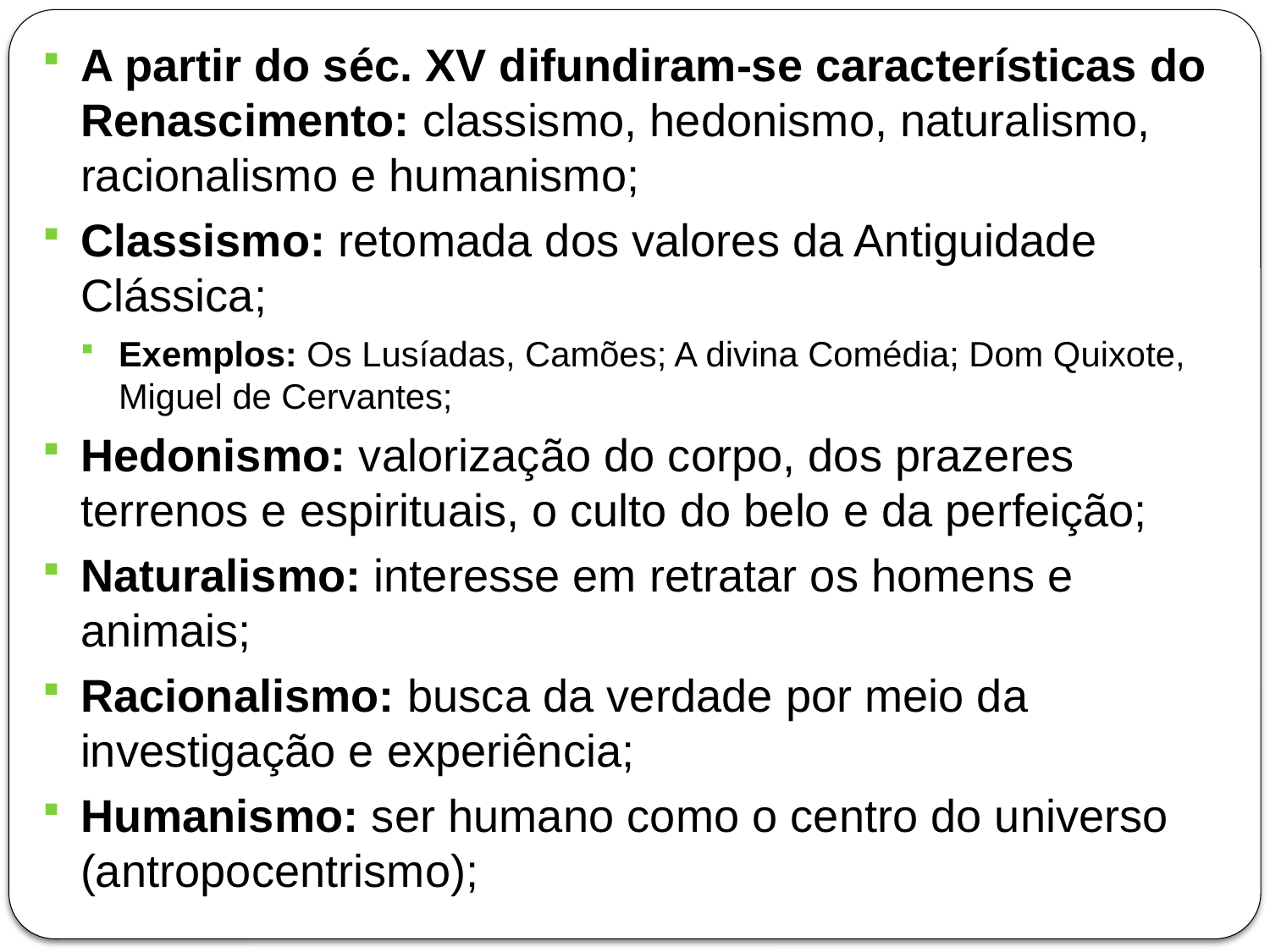

A partir do séc. XV difundiram-se características do Renascimento: classismo, hedonismo, naturalismo, racionalismo e humanismo;
Classismo: retomada dos valores da Antiguidade Clássica;
Exemplos: Os Lusíadas, Camões; A divina Comédia; Dom Quixote, Miguel de Cervantes;
Hedonismo: valorização do corpo, dos prazeres terrenos e espirituais, o culto do belo e da perfeição;
Naturalismo: interesse em retratar os homens e animais;
Racionalismo: busca da verdade por meio da investigação e experiência;
Humanismo: ser humano como o centro do universo (antropocentrismo);